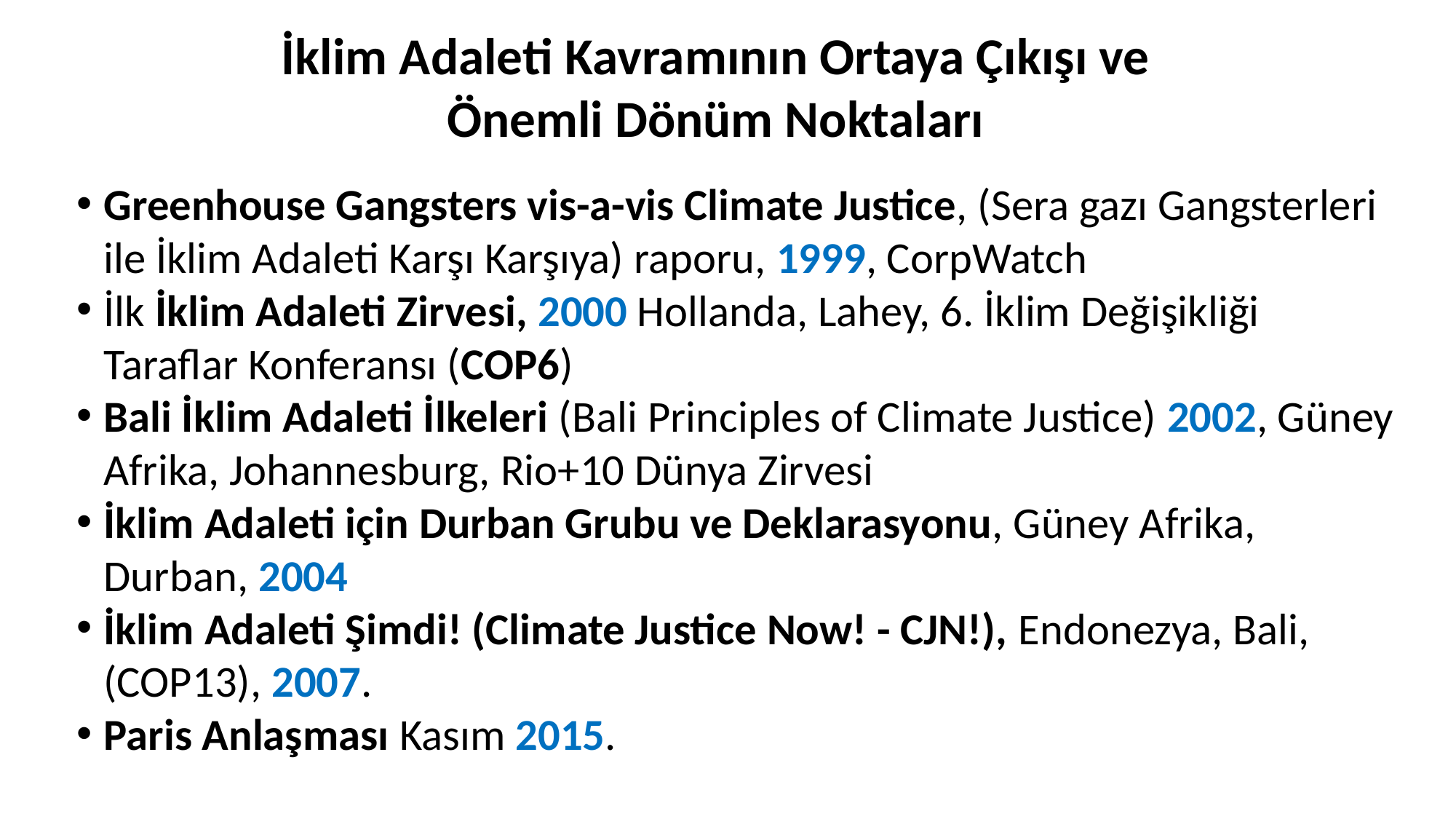

# İklim Adaleti Kavramının Ortaya Çıkışı ve Önemli Dönüm Noktaları
Greenhouse Gangsters vis-a-vis Climate Justice, (Sera gazı Gangsterleri ile İklim Adaleti Karşı Karşıya) raporu, 1999, CorpWatch
İlk İklim Adaleti Zirvesi, 2000 Hollanda, Lahey, 6. İklim Değişikliği Taraflar Konferansı (COP6)
Bali İklim Adaleti İlkeleri (Bali Principles of Climate Justice) 2002, Güney Afrika, Johannesburg, Rio+10 Dünya Zirvesi
İklim Adaleti için Durban Grubu ve Deklarasyonu, Güney Afrika, Durban, 2004
İklim Adaleti Şimdi! (Climate Justice Now! - CJN!), Endonezya, Bali, (COP13), 2007.
Paris Anlaşması Kasım 2015.